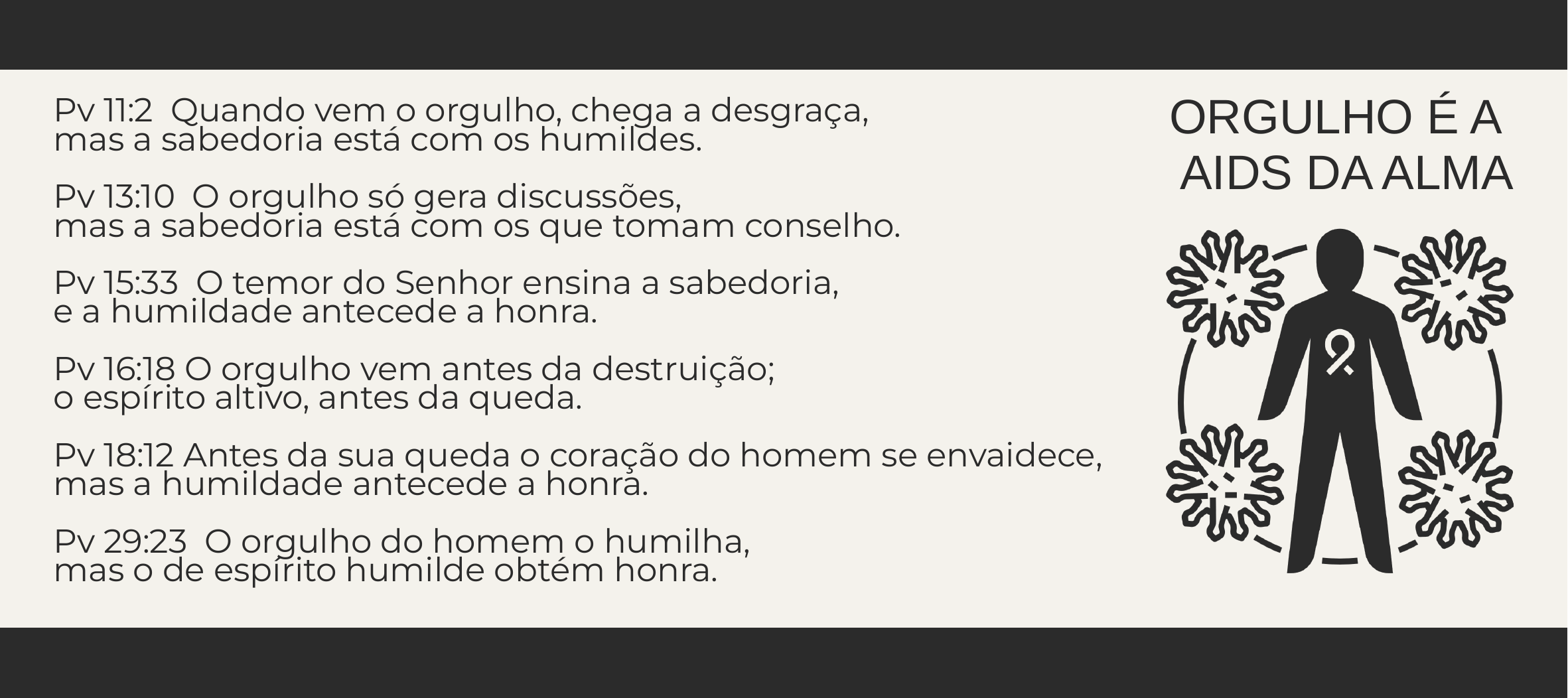

ORGULHO É A
AIDS DA ALMA
Pv 11:2  Quando vem o orgulho, chega a desgraça,
mas a sabedoria está com os humildes.

Pv 13:10  O orgulho só gera discussões,
mas a sabedoria está com os que tomam conselho.

Pv 15:33  O temor do Senhor ensina a sabedoria,
e a humildade antecede a honra.

Pv 16:18 O orgulho vem antes da destruição;
o espírito altivo, antes da queda.

Pv 18:12 Antes da sua queda o coração do homem se envaidece,
mas a humildade antecede a honra.

Pv 29:23  O orgulho do homem o humilha,
mas o de espírito humilde obtém honra.